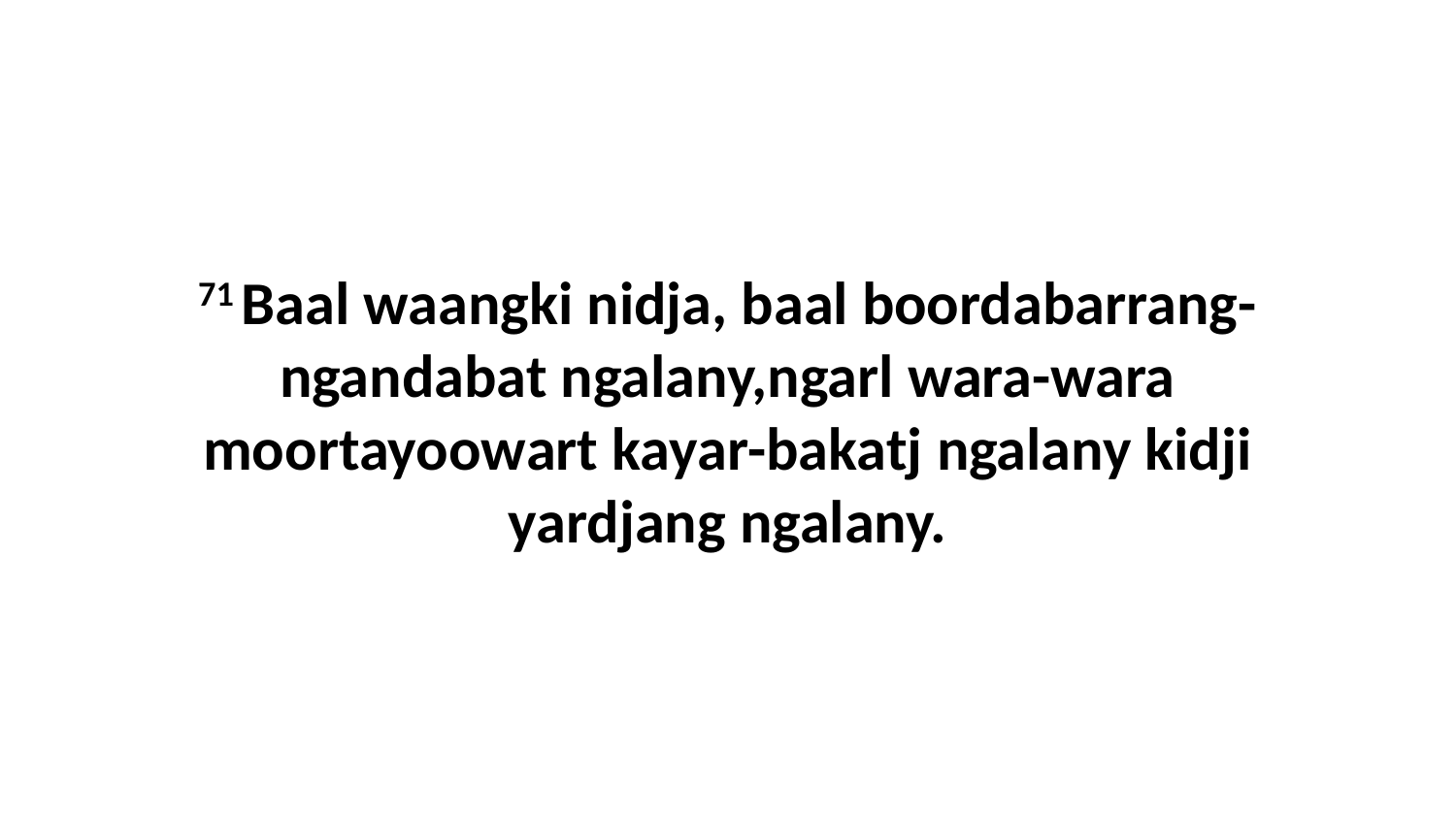

71 Baal waangki nidja, baal boordabarrang-ngandabat ngalany,ngarl wara-wara moortayoowart kayar-bakatj ngalany kidji yardjang ngalany.